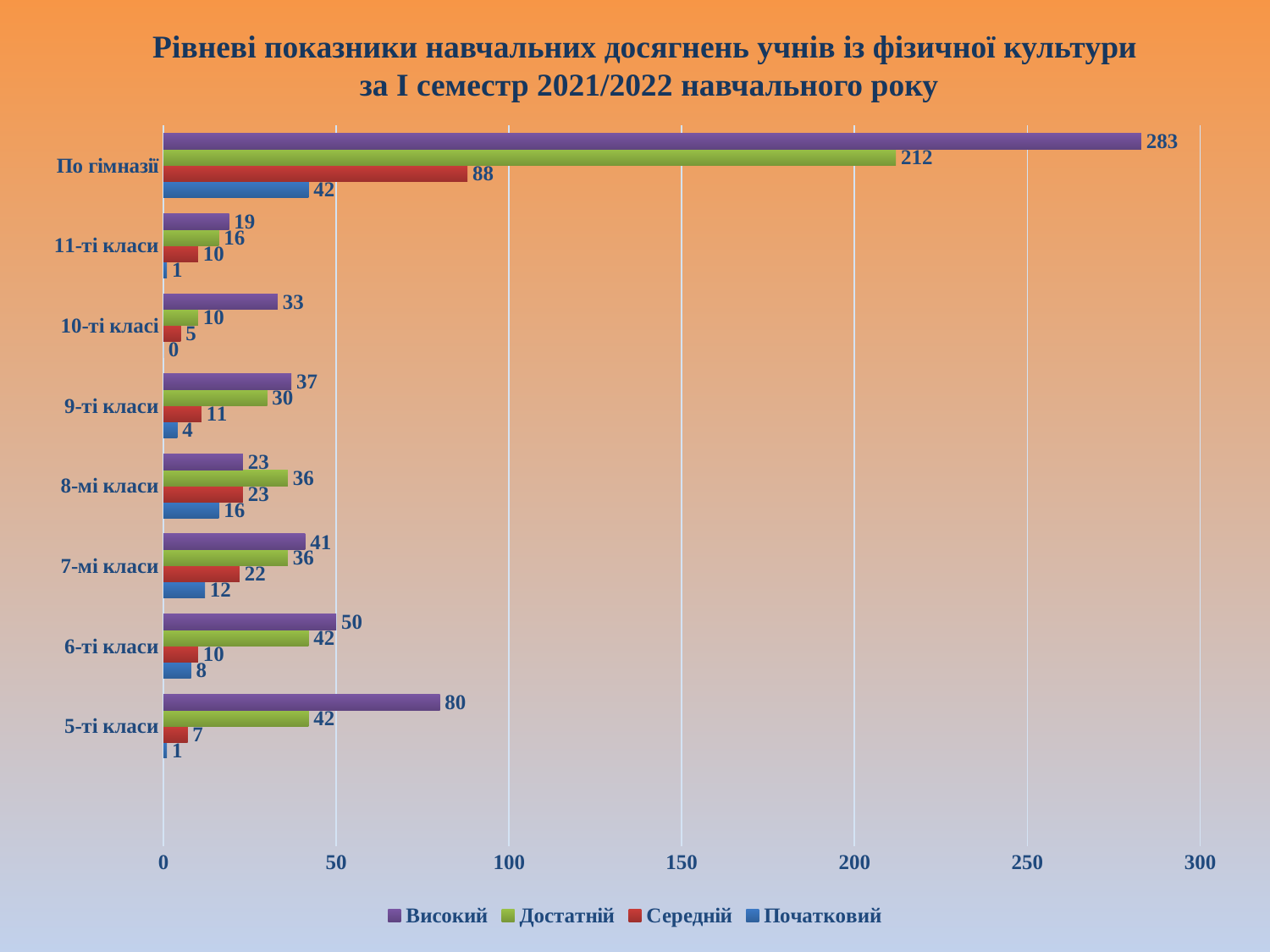

# Рівневі показники навчальних досягнень учнів із фізичної культури за І семестр 2021/2022 навчального року

### Chart

| Category | Початковий | Середній | Достатній | Високий |
|---|---|---|---|---|
|  | None | None | None | None |
| 5-ті класи | 1.0 | 7.0 | 42.0 | 80.0 |
| 6-ті класи | 8.0 | 10.0 | 42.0 | 50.0 |
| 7-мі класи | 12.0 | 22.0 | 36.0 | 41.0 |
| 8-мі класи | 16.0 | 23.0 | 36.0 | 23.0 |
| 9-ті класи | 4.0 | 11.0 | 30.0 | 37.0 |
| 10-ті класі | 0.0 | 5.0 | 10.0 | 33.0 |
| 11-ті класи | 1.0 | 10.0 | 16.0 | 19.0 |
| По гімназії | 42.0 | 88.0 | 212.0 | 283.0 |